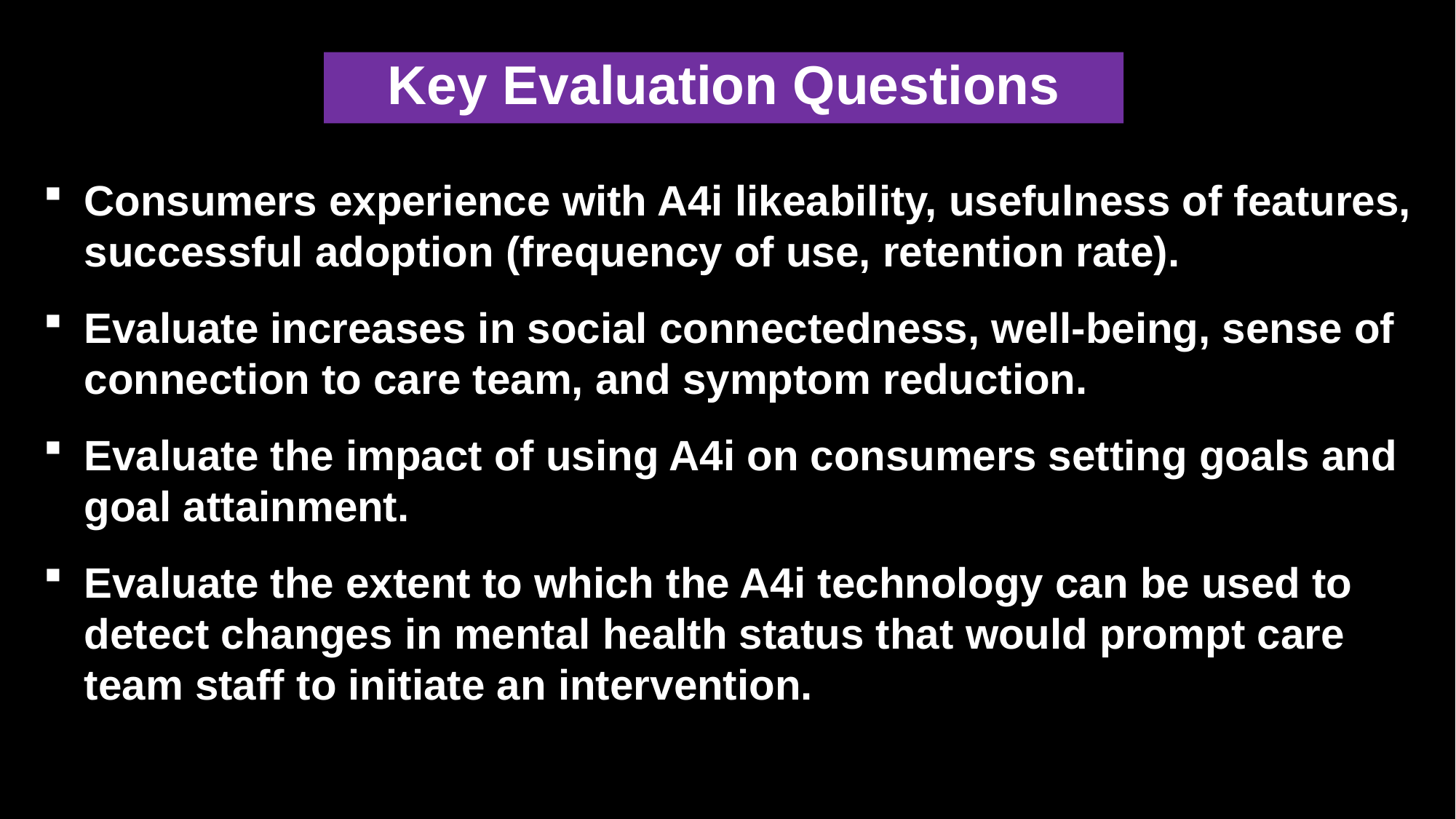

Key Evaluation Questions
Consumers experience with A4i likeability, usefulness of features, successful adoption (frequency of use, retention rate).

Evaluate increases in social connectedness, well-being, sense of connection to care team, and symptom reduction.

Evaluate the impact of using A4i on consumers setting goals and goal attainment.

Evaluate the extent to which the A4i technology can be used to detect changes in mental health status that would prompt care team staff to initiate an intervention.